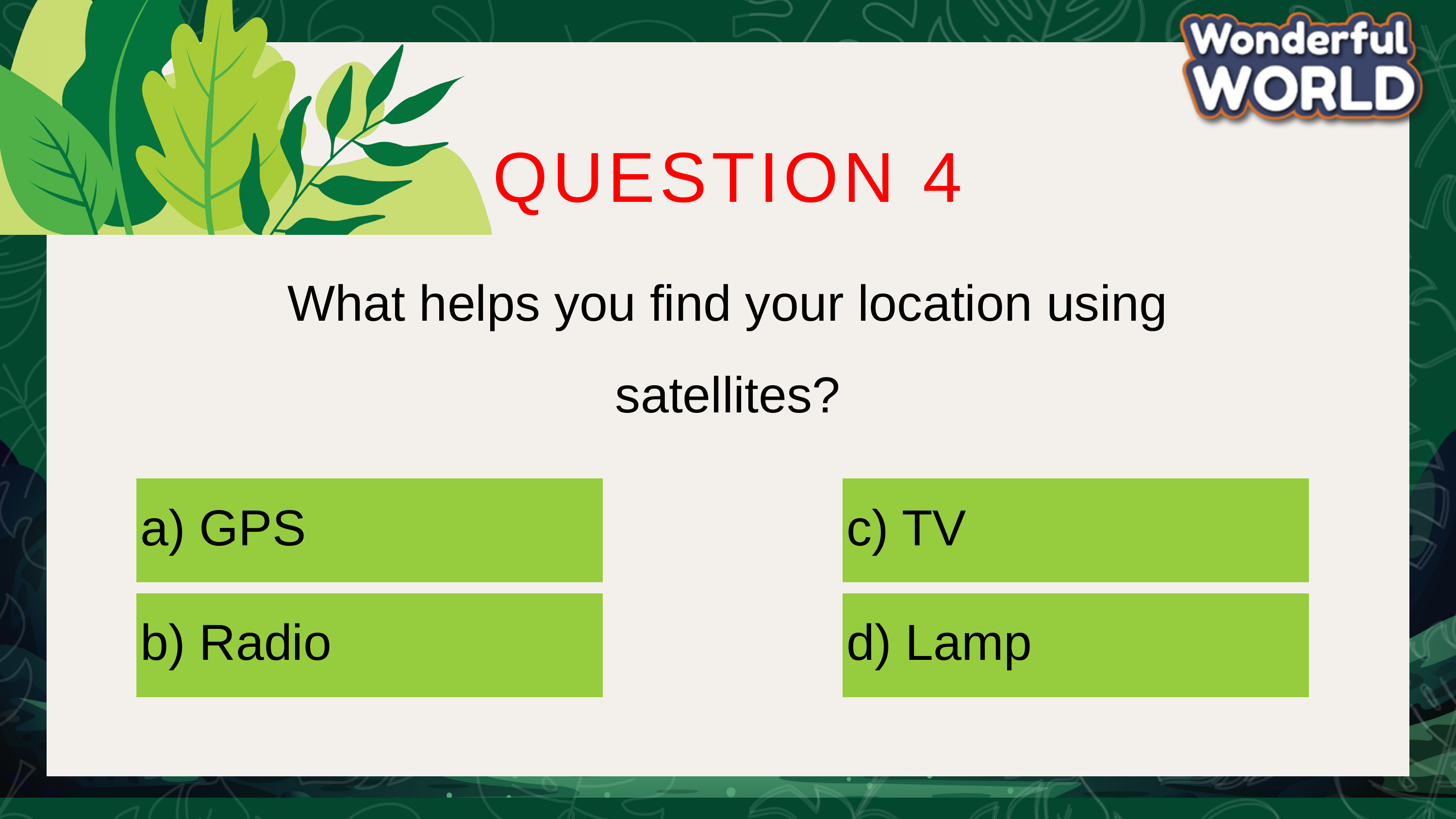

QUESTION 4
What helps you find your location using satellites?

a) GPS

c) TV

b) Radio

d) Lamp